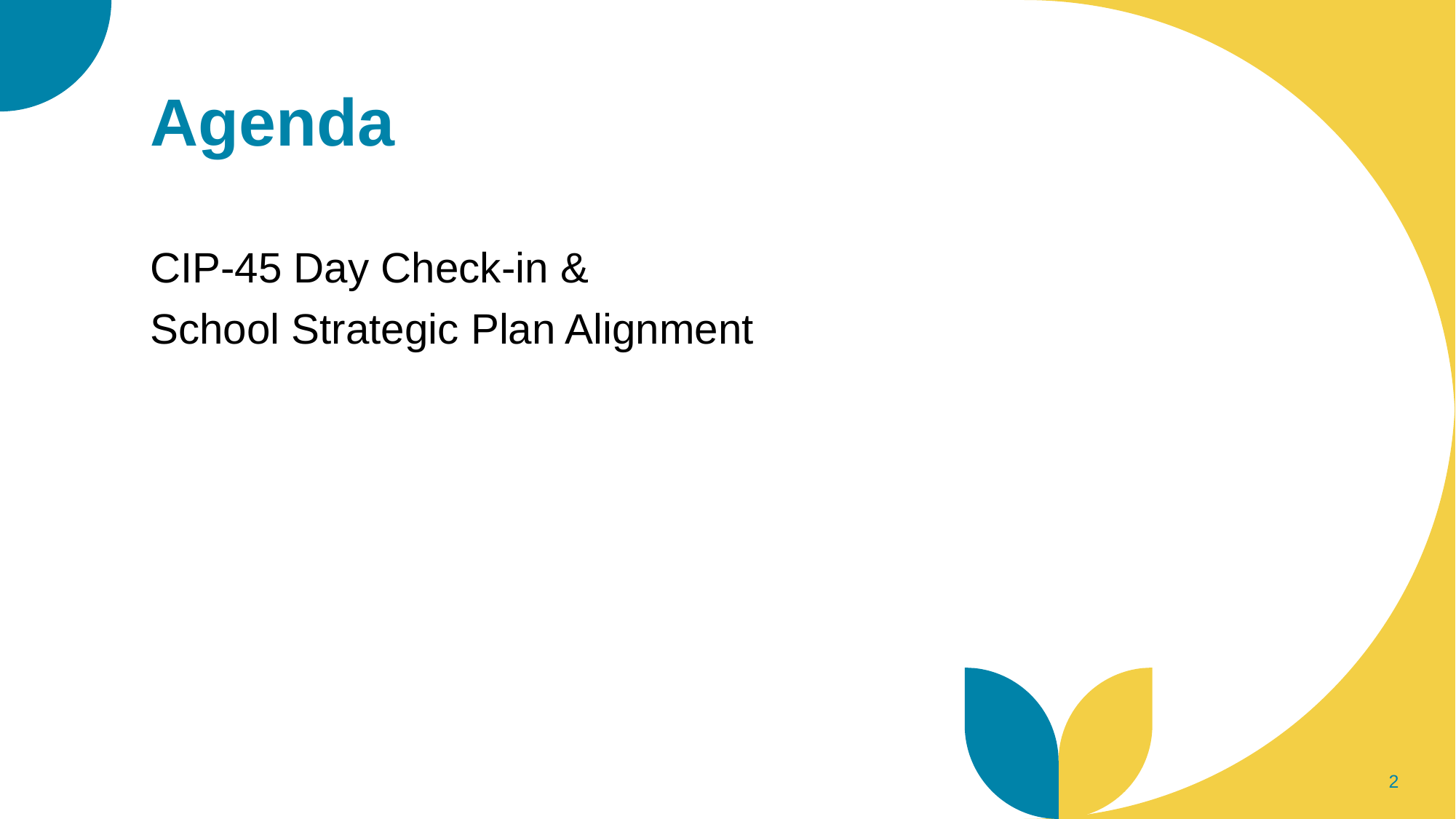

# Agenda
CIP-45 Day Check-in &
School Strategic Plan Alignment
2